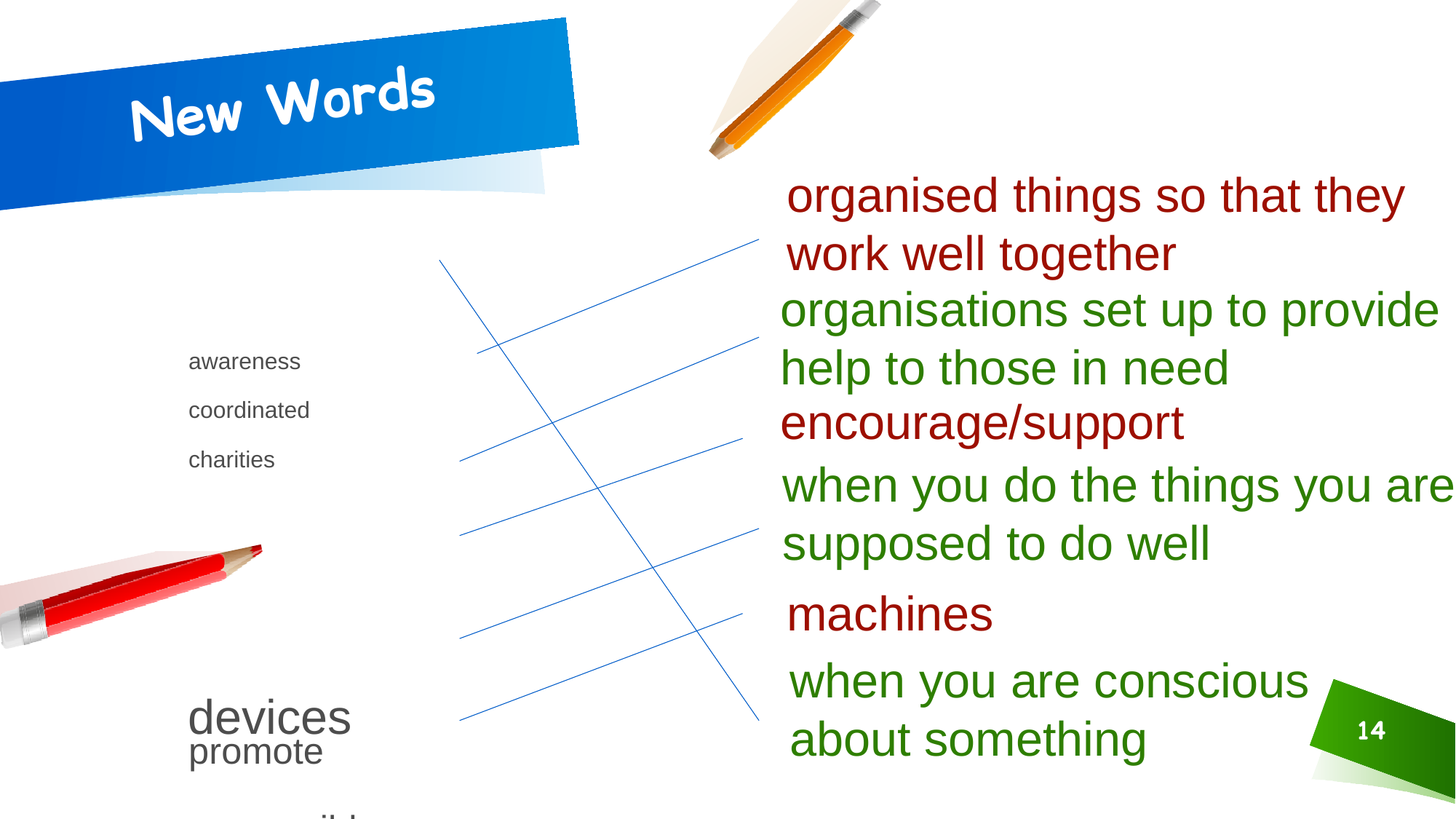

# New Words
organised things so that they work well together
organisations set up to provide help to those in need
awareness
coordinated
charities

encourage/support
when you do the things you are supposed to do well
machines
devices
when you are conscious about something
promote
responsibly

14